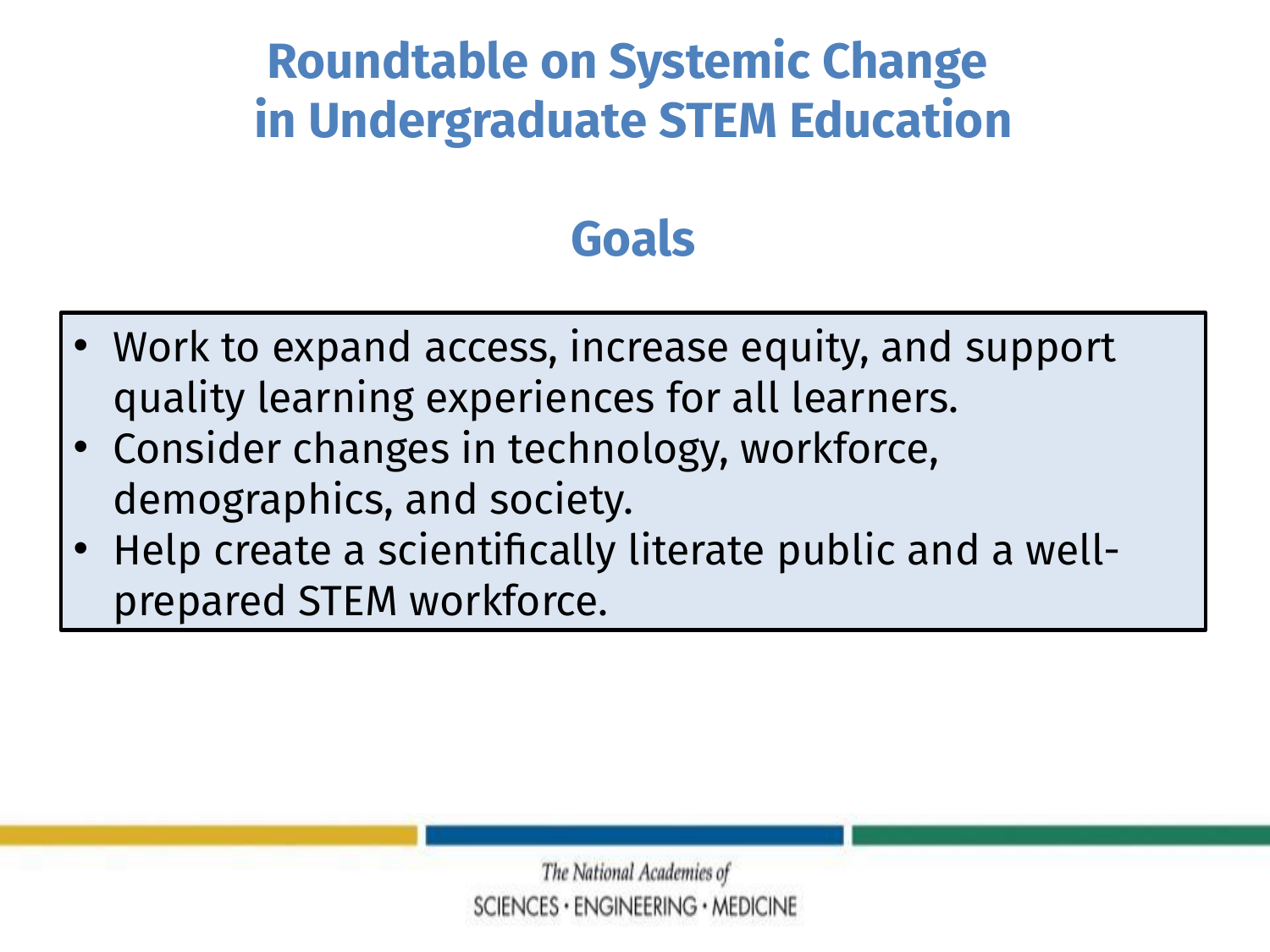

Roundtable on Systemic Change
in Undergraduate STEM Education

Goals

Work to expand access, increase equity, and support quality learning experiences for all learners.
Consider changes in technology, workforce, demographics, and society.
Help create a scientifically literate public and a well-prepared STEM workforce.